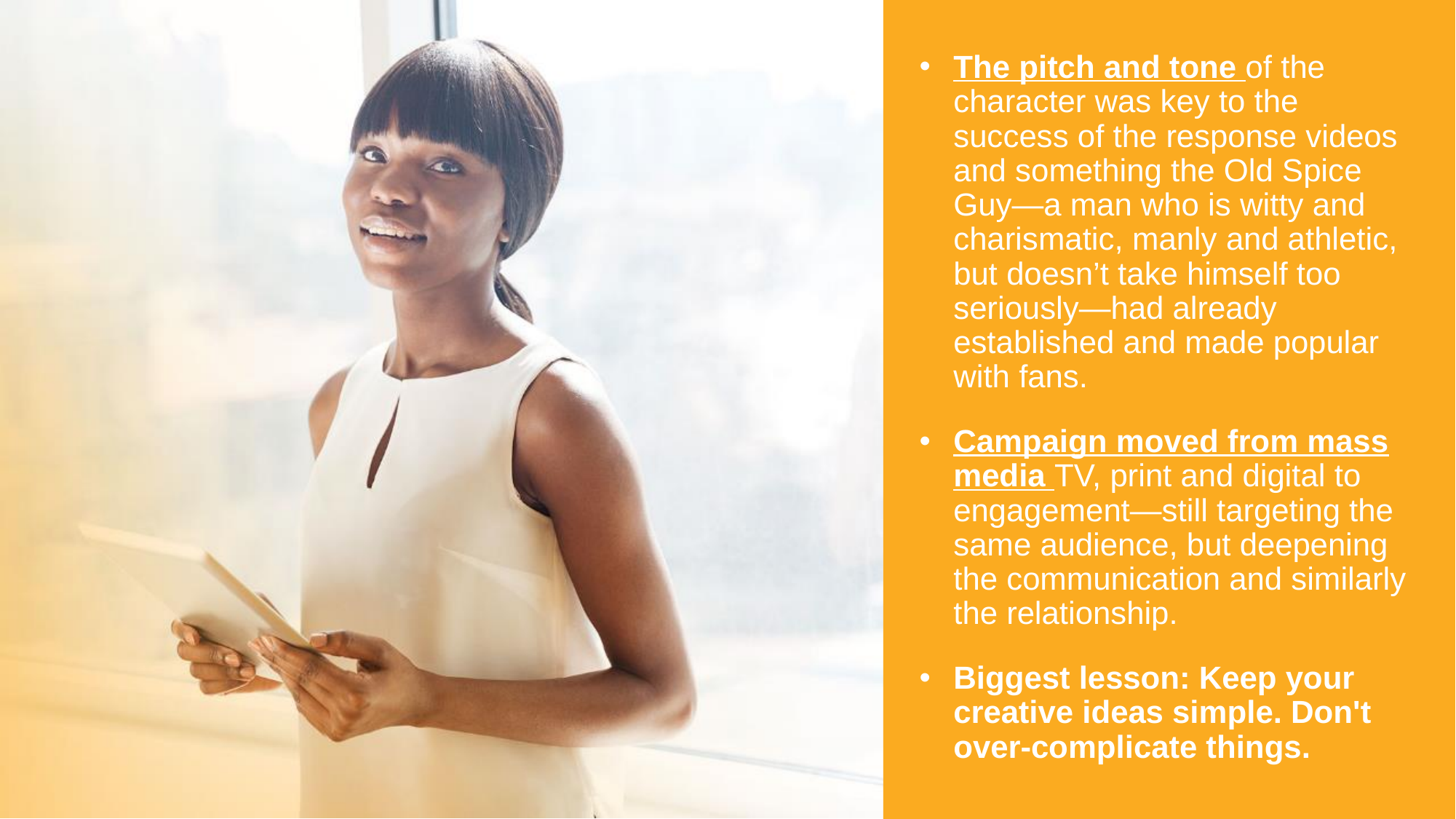

The pitch and tone of the character was key to the success of the response videos and something the Old Spice Guy—a man who is witty and charismatic, manly and athletic, but doesn’t take himself too seriously—had already established and made popular with fans.
Campaign moved from mass media TV, print and digital to engagement—still targeting the same audience, but deepening the communication and similarly the relationship.
Biggest lesson: Keep your creative ideas simple. Don't over-complicate things.